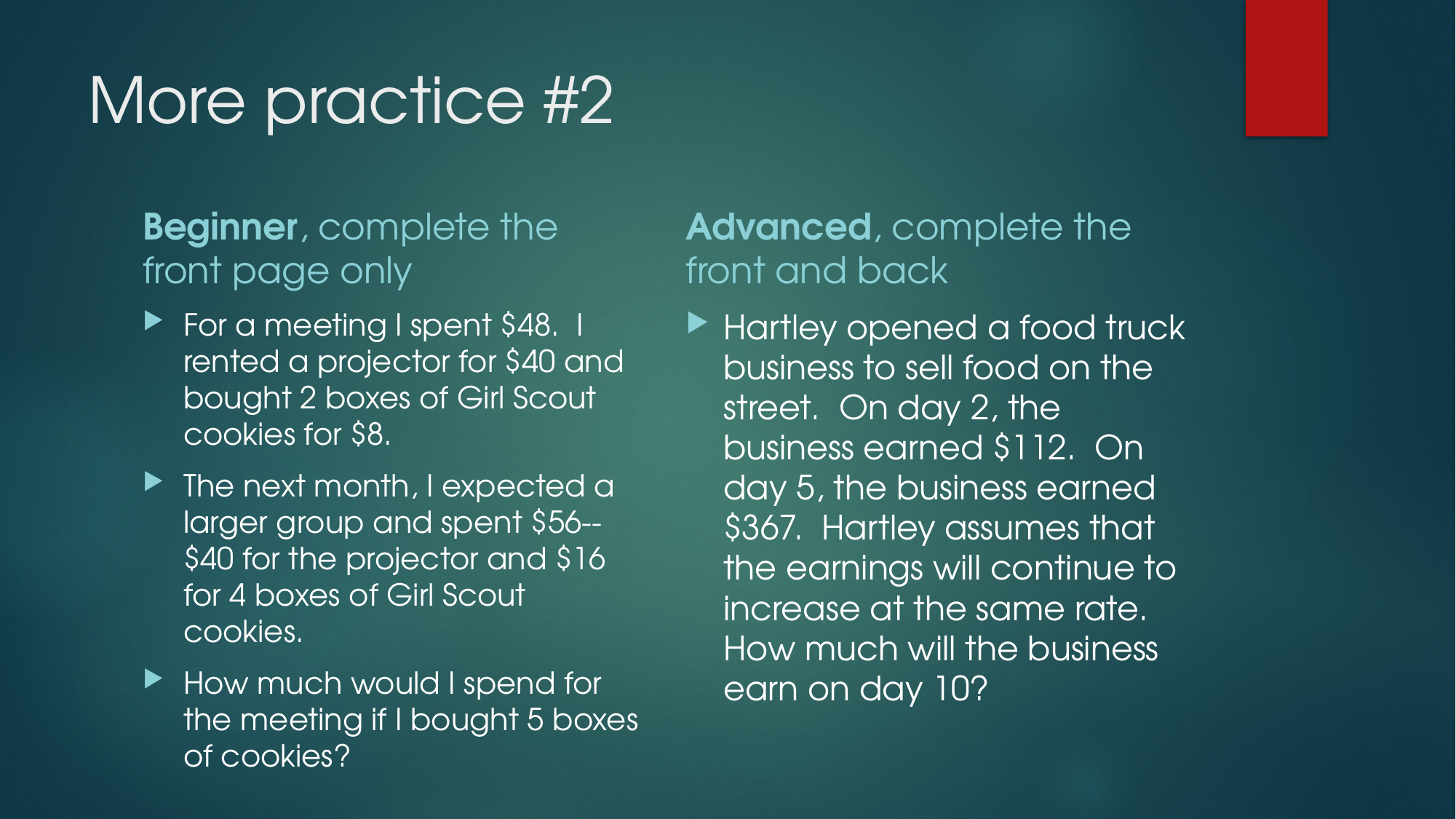

# More practice #2
Beginner, complete the front page only
Advanced, complete the front and back
For a meeting I spent $48.  I rented a projector for $40 and bought 2 boxes of Girl Scout cookies for $8.
The next month, I expected a larger group and spent $56-- $40 for the projector and $16 for 4 boxes of Girl Scout cookies.
How much would I spend for the meeting if I bought 5 boxes of cookies?
Hartley opened a food truck business to sell food on the street.  On day 2, the business earned $112.  On day 5, the business earned $367.  Hartley assumes that the earnings will continue to increase at the same rate.  How much will the business earn on day 10?